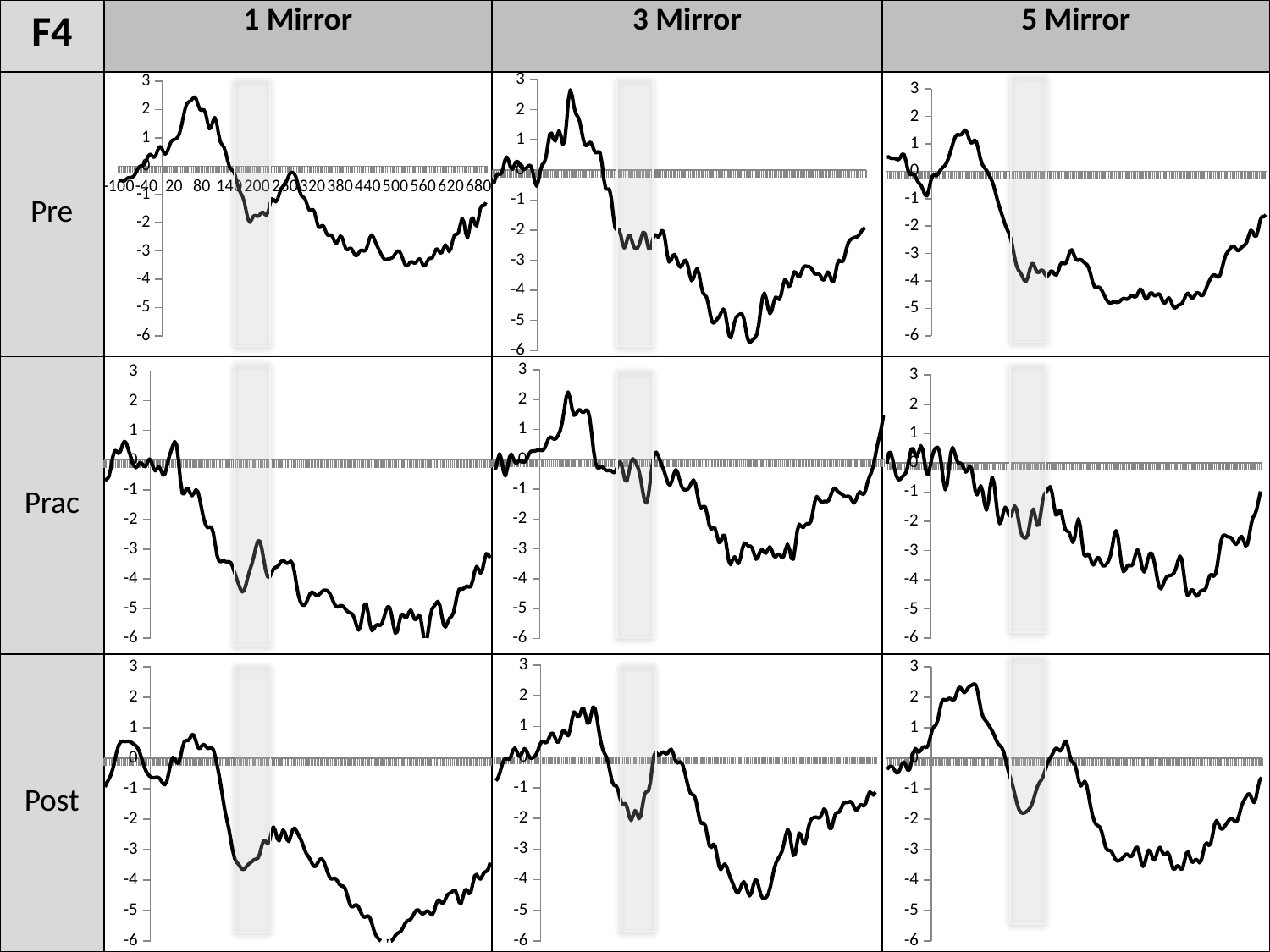

| F4 | 1 Mirror | 3 Mirror | 5 Mirror |
| --- | --- | --- | --- |
| Pre |  |  |  |
| Prac |  |  |  |
| Post |  |  |  |

### Chart

| Category | Pretest 3 |
|---|---|
| -100 | -0.465938747 |
| -96 | -0.252372503 |
| -92 | -0.131547615 |
| -88 | -0.141355425 |
| -84 | -0.130041048 |
| -80 | 0.046803042 |
| -76 | 0.310560673 |
| -72 | 0.427915901 |
| -68 | 0.297013402 |
| -64 | 0.082680307 |
| -60 | 0.020142024 |
| -56 | 0.142958537 |
| -52 | 0.275972545 |
| -48 | 0.270669132 |
| -44 | 0.158745825 |
| -40 | 0.059049383 |
| -36 | 0.024259405 |
| -32 | 0.038145874 |
| -28 | 0.089861095 |
| -24 | 0.152842402 |
| -20 | 0.122103021 |
| -16 | -0.097396053 |
| -12 | -0.407504767 |
| -8 | -0.54010582 |
| -4 | -0.353461087 |
| 0 | -0.024496416 |
| 4 | 0.173887625 |
| 8 | 0.238879085 |
| 12 | 0.422029763 |
| 16 | 0.823847294 |
| 20 | 1.185389042 |
| 24 | 1.217921138 |
| 28 | 1.019637108 |
| 32 | 0.958176911 |
| 36 | 1.153016448 |
| 40 | 1.30028522 |
| 44 | 1.12507534 |
| 48 | 0.839972317 |
| 52 | 0.941511035 |
| 56 | 1.580098152 |
| 60 | 2.330281734 |
| 64 | 2.655380726 |
| 68 | 2.462830544 |
| 72 | 2.094618559 |
| 76 | 1.866711617 |
| 80 | 1.76963985 |
| 84 | 1.6133315559999999 |
| 88 | 1.320040107 |
| 92 | 1.001561761 |
| 96 | 0.815510273 |
| 100 | 0.811813354 |
| 104 | 0.897302389 |
| 108 | 0.915616214 |
| 112 | 0.790481806 |
| 116 | 0.616251409 |
| 120 | 0.556487679 |
| 124 | 0.613078952 |
| 128 | 0.561710536 |
| 132 | 0.213089183 |
| 136 | -0.298045725 |
| 140 | -0.624814272 |
| 144 | -0.643775463 |
| 148 | -0.638990164 |
| 152 | -0.9432742 |
| 156 | -1.494114041 |
| 160 | -1.911588311 |
| 164 | -1.999786377 |
| 168 | -1.980399132 |
| 172 | -2.149844408 |
| 176 | -2.459288835999998 |
| 180 | -2.599616528 |
| 184 | -2.441342354 |
| 188 | -2.206368446 |
| 192 | -2.170939684 |
| 196 | -2.347373962 |
| 200 | -2.544826031 |
| 204 | -2.629821062 |
| 208 | -2.600949049 |
| 212 | -2.474895 |
| 216 | -2.26301384 |
| 220 | -2.077274561 |
| 224 | -2.101674795 |
| 228 | -2.362157345 |
| 232 | -2.618960381 |
| 236 | -2.609488964 |
| 240 | -2.364460707 |
| 244 | -2.161696434 |
| 248 | -2.163907766 |
| 252 | -2.232353926 |
| 256 | -2.165113688 |
| 260 | -2.016668319999998 |
| 264 | -2.050249814999999 |
| 268 | -2.38746047 |
| 272 | -2.826966286 |
| 276 | -3.061349154 |
| 280 | -3.004711866 |
| 284 | -2.845110655 |
| 288 | -2.811562299999998 |
| 292 | -2.954665660999999 |
| 296 | -3.146439075 |
| 300 | -3.231372118 |
| 304 | -3.160287857 |
| 308 | -3.026545286 |
| 312 | -2.999241828999999 |
| 316 | -3.180592775 |
| 320 | -3.485204697 |
| 324 | -3.681485176 |
| 328 | -3.612199545 |
| 332 | -3.382062196999998 |
| 336 | -3.275192738 |
| 340 | -3.459287405 |
| 344 | -3.809790134 |
| 348 | -4.069440842 |
| 352 | -4.153626919 |
| 356 | -4.225650311 |
| 360 | -4.459098339 |
| 364 | -4.803704261999997 |
| 368 | -5.05092907 |
| 372 | -5.090862274 |
| 376 | -5.011408329 |
| 380 | -4.934422016 |
| 384 | -4.855029583 |
| 388 | -4.722972869999997 |
| 392 | -4.622802257999996 |
| 396 | -4.739589691 |
| 400 | -5.106871128 |
| 404 | -5.484993458 |
| 408 | -5.581526756 |
| 412 | -5.362473488 |
| 416 | -5.060482978999997 |
| 420 | -4.88609314 |
| 424 | -4.830233574 |
| 428 | -4.788977623 |
| 432 | -4.783360004 |
| 436 | -4.939837456 |
| 440 | -5.271972656 |
| 444 | -5.59986496 |
| 448 | -5.738028526 |
| 452 | -5.695736885 |
| 456 | -5.621111869999995 |
| 460 | -5.578539371 |
| 464 | -5.461788177 |
| 468 | -5.144083499999998 |
| 472 | -4.665689467999997 |
| 476 | -4.241742611 |
| 480 | -4.094105243999997 |
| 484 | -4.270208836 |
| 488 | -4.591444492 |
| 492 | -4.777937412 |
| 496 | -4.677802562999997 |
| 500 | -4.407288074 |
| 504 | -4.228627682 |
| 508 | -4.252480029999997 |
| 512 | -4.305825232999997 |
| 516 | -4.159039974 |
| 520 | -3.845355272 |
| 524 | -3.642030239 |
| 528 | -3.710135221 |
| 532 | -3.871534824 |
| 536 | -3.838289975999999 |
| 540 | -3.590671778 |
| 544 | -3.388613224 |
| 548 | -3.412703513999999 |
| 552 | -3.539613962 |
| 556 | -3.539129257 |
| 560 | -3.381212233999999 |
| 564 | -3.230140209 |
| 568 | -3.191455602999999 |
| 572 | -3.208562851 |
| 576 | -3.215536118 |
| 580 | -3.250753641 |
| 584 | -3.352825164999998 |
| 588 | -3.450272082999999 |
| 592 | -3.461063622999999 |
| 596 | -3.441667318 |
| 600 | -3.510406493999998 |
| 604 | -3.639195681 |
| 608 | -3.659037828 |
| 612 | -3.515599251 |
| 616 | -3.393102646 |
| 620 | -3.479775667 |
| 624 | -3.683592081 |
| 628 | -3.718926907 |
| 632 | -3.471478461999999 |
| 636 | -3.14669013 |
| 640 | -3.003736496 |
| 644 | -3.042714834 |
| 648 | -3.046423912 |
| 652 | -2.87671876 |
| 656 | -2.615845679999998 |
| 660 | -2.417515755 |
| 664 | -2.324953318 |
| 668 | -2.28301096 |
| 672 | -2.252789259 |
| 676 | -2.235123158 |
| 680 | -2.212315321 |
| 684 | -2.145382881 |
| 688 | -2.039868831999998 |
| 692 | -1.958636522 |
| 696 | -1.941525578 |

### Chart

| Category | Pretest 1 |
|---|---|
| -100 | -0.534632802009583 |
| -96 | -0.499598324298859 |
| -92 | -0.530904412269592 |
| -88 | -0.520587861537933 |
| -84 | -0.461235284805298 |
| -80 | -0.412808537483215 |
| -76 | -0.404109120368958 |
| -72 | -0.40369975566864 |
| -68 | -0.363444954156876 |
| -64 | -0.26492902636528 |
| -60 | -0.13528661429882 |
| -56 | -0.030317187309265 |
| -52 | 0.012164873071015 |
| -48 | 0.02030498161912 |
| -44 | 0.073607571423054 |
| -40 | 0.211095973849297 |
| -36 | 0.364359200000763 |
| -32 | 0.420211941003799 |
| -28 | 0.360190689563751 |
| -24 | 0.302387088537216 |
| -20 | 0.373280912637711 |
| -16 | 0.553745150566101 |
| -12 | 0.689617097377777 |
| -8 | 0.662098050117493 |
| -4 | 0.518489599227905 |
| 0 | 0.419363260269165 |
| 4 | 0.47342187166214 |
| 8 | 0.64598560333252 |
| 12 | 0.819802105426788 |
| 16 | 0.915174245834351 |
| 20 | 0.941934943199158 |
| 24 | 0.960988223552704 |
| 28 | 1.03077793121337 |
| 32 | 1.18892884254455 |
| 36 | 1.44634008407592 |
| 40 | 1.76479792594909 |
| 44 | 2.0515558719635 |
| 48 | 2.21956706047058 |
| 52 | 2.27448058128356 |
| 56 | 2.31032156944274 |
| 60 | 2.38756918907165 |
| 64 | 2.44042754173278 |
| 68 | 2.35787415504455 |
| 72 | 2.15423321723938 |
| 76 | 1.98919963836669 |
| 80 | 1.97240602970123 |
| 84 | 1.9992436170578 |
| 88 | 1.86838507652282 |
| 92 | 1.56222212314605 |
| 96 | 1.31768071651458 |
| 100 | 1.3559980392456 |
| 104 | 1.59455096721649 |
| 108 | 1.71698248386383 |
| 112 | 1.52692341804504 |
| 116 | 1.15158939361572 |
| 120 | 0.859370946884155 |
| 124 | 0.743821799755096 |
| 128 | 0.66273820400238 |
| 132 | 0.463347017765045 |
| 136 | 0.178554892539978 |
| 140 | -0.038552675396204 |
| 144 | -0.123057335615158 |
| 148 | -0.173961222171783 |
| 152 | -0.322086215019226 |
| 156 | -0.572477161884308 |
| 160 | -0.81111603975296 |
| 164 | -0.956329226493835 |
| 168 | -1.0669982433319 |
| 172 | -1.27167189121246 |
| 176 | -1.59502375125885 |
| 180 | -1.89254987239837 |
| 184 | -1.99298679828643 |
| 188 | -1.89448368549346 |
| 192 | -1.76668620109558 |
| 196 | -1.74569880962371 |
| 200 | -1.78418684005737 |
| 204 | -1.75508749485015 |
| 208 | -1.65825247764587 |
| 212 | -1.62491393089294 |
| 216 | -1.70316696166992 |
| 220 | -1.74647521972656 |
| 224 | -1.59823763370513 |
| 228 | -1.32646179199218 |
| 232 | -1.16001546382904 |
| 236 | -1.19299042224884 |
| 240 | -1.26542150974273 |
| 244 | -1.18431222438812 |
| 248 | -0.969123065471649 |
| 252 | -0.789618015289307 |
| 256 | -0.717191219329834 |
| 260 | -0.656265556812286 |
| 264 | -0.518081903457642 |
| 268 | -0.349148631095886 |
| 272 | -0.24411529302597 |
| 276 | -0.221510499715805 |
| 280 | -0.259565472602844 |
| 284 | -0.38516628742218 |
| 288 | -0.624371230602264 |
| 292 | -0.893149971961975 |
| 296 | -1.05362606048584 |
| 300 | -1.09848356246948 |
| 304 | -1.17243206501007 |
| 308 | -1.35875248908996 |
| 312 | -1.54168057441711 |
| 316 | -1.57645535469055 |
| 320 | -1.52946317195892 |
| 324 | -1.61245346069335 |
| 328 | -1.88006436824798 |
| 332 | -2.13245034217834 |
| 336 | -2.18171739578247 |
| 340 | -2.10523581504821 |
| 344 | -2.12389945983886 |
| 348 | -2.29025244712829 |
| 352 | -2.439144611358639 |
| 356 | -2.45255970954895 |
| 360 | -2.43103599548339 |
| 364 | -2.52423191070556 |
| 368 | -2.6879711151123 |
| 372 | -2.73514199256897 |
| 376 | -2.60614871978759 |
| 380 | -2.47146129608154 |
| 384 | -2.52319931983947 |
| 388 | -2.74085211753845 |
| 392 | -2.9305579662323 |
| 396 | -2.96423983573913 |
| 400 | -2.909478425979608 |
| 404 | -2.91708636283874 |
| 408 | -3.03314805030822 |
| 412 | -3.1570885181427 |
| 416 | -3.17075395584106 |
| 420 | -3.0744514465332 |
| 424 | -2.98007845878601 |
| 428 | -2.97478199005127 |
| 432 | -3.01141309738159 |
| 436 | -2.95927333831787 |
| 440 | -2.76530003547668 |
| 444 | -2.53633999824523 |
| 448 | -2.43527889251709 |
| 452 | -2.51304364204406 |
| 456 | -2.67922782897949 |
| 460 | -2.83090662956237 |
| 464 | -2.956636190414418 |
| 468 | -3.09196352958679 |
| 472 | -3.22466564178466 |
| 476 | -3.30057525634765 |
| 480 | -3.3057963848114 |
| 484 | -3.28623700141906 |
| 488 | -3.2765188217163 |
| 492 | -3.2540373802185 |
| 496 | -3.18459510803222 |
| 500 | -3.08306908607482 |
| 504 | -3.00681972503662 |
| 508 | -3.0095191001892 |
| 512 | -3.1138801574707 |
| 516 | -3.29652190208435 |
| 520 | -3.47431588172912 |
| 524 | -3.54361987113952 |
| 528 | -3.48251390457153 |
| 532 | -3.39308166503906 |
| 536 | -3.38632440567016 |
| 540 | -3.436203956603999 |
| 544 | -3.42199730873107 |
| 548 | -3.32312250137329 |
| 552 | -3.27620100975036 |
| 556 | -3.38037776947021 |
| 560 | -3.52794909477233 |
| 564 | -3.53395533561706 |
| 568 | -3.3930070400238 |
| 572 | -3.27561664581298 |
| 576 | -3.26383709907531 |
| 580 | -3.23603749275207 |
| 584 | -3.08747315406799 |
| 588 | -2.93345117568969 |
| 592 | -2.94693922996521 |
| 596 | -3.06919026374816 |
| 600 | -3.06974244117736 |
| 604 | -2.8990740776062 |
| 608 | -2.78509187698364 |
| 612 | -2.8876826763153 |
| 616 | -3.02659106254577 |
| 620 | -2.925949573516839 |
| 624 | -2.626288175582879 |
| 628 | -2.425838470458979 |
| 632 | -2.42220783233642 |
| 636 | -2.36827874183654 |
| 640 | -2.09480261802673 |
| 644 | -1.84942710399627 |
| 648 | -1.97733509540557 |
| 652 | -2.37359046936035 |
| 656 | -2.54726290702819 |
| 660 | -2.2687816619873 |
| 664 | -1.88488292694091 |
| 668 | -1.83583652973175 |
| 672 | -2.05959057807922 |
| 676 | -2.11944055557251 |
| 680 | -1.83425426483154 |
| 684 | -1.49049663543701 |
| 688 | -1.38225436210632 |
| 692 | -1.40610015392303 |
| 696 | -1.28627288341522 |

### Chart

| Category | Pretest 5 |
|---|---|
| -100 | 0.514413595199585 |
| -96 | 0.521788716316223 |
| -92 | 0.474499255418777 |
| -88 | 0.469305396080017 |
| -84 | 0.475290298461914 |
| -80 | 0.440055668354034 |
| -76 | 0.418763309717178 |
| -72 | 0.499625593423843 |
| -68 | 0.626424551010132 |
| -64 | 0.611217021942139 |
| -60 | 0.368018239736557 |
| -56 | 0.050988763570786 |
| -52 | -0.117544628679752 |
| -48 | -0.110998876392841 |
| -44 | -0.098838299512863 |
| -40 | -0.20081852376461 |
| -36 | -0.351290225982666 |
| -32 | -0.447556257247925 |
| -28 | -0.525672674179077 |
| -24 | -0.68244081735611 |
| -20 | -0.869138598442078 |
| -16 | -0.894749581813812 |
| -12 | -0.669188737869263 |
| -8 | -0.34649869799614 |
| -4 | -0.155657738447189 |
| 0 | -0.143041759729385 |
| 4 | -0.162420824170113 |
| 8 | -0.092463746666908 |
| 12 | 0.032413762062788 |
| 16 | 0.123189531266689 |
| 20 | 0.178753659129143 |
| 24 | 0.269627451896667 |
| 28 | 0.430581033229828 |
| 32 | 0.637007534503937 |
| 36 | 0.863544106483459 |
| 40 | 1.09353351593017 |
| 44 | 1.27451503276825 |
| 48 | 1.34342145919799 |
| 52 | 1.32412016391754 |
| 56 | 1.3317996263504 |
| 60 | 1.4257515668869 |
| 64 | 1.50409483909606 |
| 68 | 1.42230796813964 |
| 72 | 1.20259046554565 |
| 76 | 1.03685426712036 |
| 80 | 1.05013740062713 |
| 84 | 1.13360881805419 |
| 88 | 1.07403302192688 |
| 92 | 0.809493958950043 |
| 96 | 0.484048396348953 |
| 100 | 0.259241789579391 |
| 104 | 0.148242443799973 |
| 108 | 0.0615991987288 |
| 112 | -0.053429812192917 |
| 116 | -0.1839509755373 |
| 120 | -0.327520161867142 |
| 124 | -0.520511627197266 |
| 128 | -0.775830984115601 |
| 132 | -1.04699790477752 |
| 136 | -1.28464484214782 |
| 140 | -1.49618709087371 |
| 144 | -1.71462130546569 |
| 148 | -1.931099653244009 |
| 152 | -2.106808423995968 |
| 156 | -2.25357818603515 |
| 160 | -2.45399403572082 |
| 164 | -2.76740431785583 |
| 168 | -3.13815402984619 |
| 172 | -3.437465429306028 |
| 176 | -3.60088062286377 |
| 180 | -3.69370985031127 |
| 184 | -3.81831264495849 |
| 188 | -3.9705491065979 |
| 192 | -4.022531986236568 |
| 196 | -3.86969304084777 |
| 200 | -3.58115577697753 |
| 204 | -3.36861228942871 |
| 208 | -3.38346052169799 |
| 212 | -3.56075739860534 |
| 216 | -3.69611740112304 |
| 220 | -3.67834496498107 |
| 224 | -3.60353541374206 |
| 228 | -3.62981224060058 |
| 232 | -3.75921392440795 |
| 236 | -3.83553576469421 |
| 240 | -3.76306200027465 |
| 244 | -3.646254539489738 |
| 248 | -3.64865565299987 |
| 252 | -3.75758862495422 |
| 256 | -3.7870192527771 |
| 260 | -3.62873363494873 |
| 264 | -3.40839576721191 |
| 268 | -3.32181549072265 |
| 272 | -3.36915397644043 |
| 276 | -3.355675458908078 |
| 280 | -3.16417574882507 |
| 284 | -2.92720580101013 |
| 288 | -2.86537194252014 |
| 292 | -3.01287198066711 |
| 296 | -3.19257187843322 |
| 300 | -3.25047779083252 |
| 304 | -3.22066640853881 |
| 308 | -3.22501158714294 |
| 312 | -3.29199051856994 |
| 316 | -3.35687184333801 |
| 320 | -3.40682578086853 |
| 324 | -3.52571821212768 |
| 328 | -3.76545572280883 |
| 332 | -4.04133749008178 |
| 336 | -4.212853908538809 |
| 340 | -4.24260759353637 |
| 344 | -4.22329664230346 |
| 348 | -4.25868272781372 |
| 352 | -4.36825227737426 |
| 356 | -4.51132822036743 |
| 360 | -4.649805545806878 |
| 364 | -4.75698900222778 |
| 368 | -4.80556106567382 |
| 372 | -4.793416500091548 |
| 376 | -4.76578903198242 |
| 380 | -4.768989562988278 |
| 384 | -4.78599977493286 |
| 388 | -4.760897159576408 |
| 392 | -4.690436840057367 |
| 396 | -4.64097499847412 |
| 400 | -4.65120840072631 |
| 404 | -4.667422771453848 |
| 408 | -4.624638557434077 |
| 412 | -4.5552864074707 |
| 416 | -4.54433870315551 |
| 420 | -4.5834937095642 |
| 424 | -4.55774307250976 |
| 428 | -4.41853713989257 |
| 432 | -4.295507907867428 |
| 436 | -4.34916353225708 |
| 440 | -4.54330682754516 |
| 444 | -4.666959762573239 |
| 448 | -4.59984874725341 |
| 452 | -4.46050071716308 |
| 456 | -4.43068122863769 |
| 460 | -4.50938129425048 |
| 464 | -4.546185970306387 |
| 468 | -4.48918342590332 |
| 472 | -4.47008848190307 |
| 476 | -4.59869194030761 |
| 480 | -4.77584218978881 |
| 484 | -4.813104629516597 |
| 488 | -4.69632387161254 |
| 492 | -4.614503860473628 |
| 496 | -4.710075378417957 |
| 500 | -4.89866638183593 |
| 504 | -4.99589729309082 |
| 508 | -4.95464706420898 |
| 512 | -4.88456344604492 |
| 516 | -4.860444068908688 |
| 520 | -4.81841611862182 |
| 524 | -4.68186140060424 |
| 528 | -4.51221275329589 |
| 532 | -4.45084905624389 |
| 536 | -4.5308027267456 |
| 540 | -4.624616622924797 |
| 544 | -4.60307741165161 |
| 548 | -4.49149751663208 |
| 552 | -4.42334175109863 |
| 556 | -4.46448898315429 |
| 560 | -4.536165237426748 |
| 564 | -4.518088817596427 |
| 568 | -4.38296461105346 |
| 572 | -4.19963359832763 |
| 576 | -4.03443813323974 |
| 580 | -3.90053153038024 |
| 584 | -3.80346536636352 |
| 588 | -3.77692008018493 |
| 592 | -3.82734227180481 |
| 596 | -3.86943316459655 |
| 600 | -3.77957415580749 |
| 604 | -3.532428026199339 |
| 608 | -3.24251413345336 |
| 612 | -3.038843631744379 |
| 616 | -2.93041181564331 |
| 620 | -2.840488910675039 |
| 624 | -2.74919581413269 |
| 628 | -2.72655701637268 |
| 632 | -2.80450987815856 |
| 636 | -2.892086505889888 |
| 640 | -2.88160252571106 |
| 644 | -2.7934513092041 |
| 648 | -2.72843790054321 |
| 652 | -2.69057822227478 |
| 656 | -2.56843137741088 |
| 660 | -2.33466124534606 |
| 664 | -2.15653896331787 |
| 668 | -2.19779133796691 |
| 672 | -2.36094427108764 |
| 676 | -2.36572408676147 |
| 680 | -2.10312509536743 |
| 684 | -1.78178608417511 |
| 688 | -1.64650046825408 |
| 692 | -1.65876543521881 |
| 696 | -1.58773863315582 |

### Chart

| Category | Prac 1 |
|---|---|
| -100 | -0.681248724460602 |
| -96 | -0.643080592155457 |
| -92 | -0.557106971740723 |
| -88 | -0.281976282596588 |
| -84 | 0.094202853739262 |
| -80 | 0.322820514440536 |
| -76 | 0.306871742010117 |
| -72 | 0.226048782467842 |
| -68 | 0.297899723052979 |
| -64 | 0.502143502235413 |
| -60 | 0.63272762298584 |
| -56 | 0.568145036697388 |
| -52 | 0.378158271312714 |
| -48 | 0.175064757466316 |
| -44 | -0.014361594803631 |
| -40 | -0.181059330701828 |
| -36 | -0.252734452486038 |
| -32 | -0.187694072723389 |
| -28 | -0.089847095310688 |
| -24 | -0.103473916649818 |
| -20 | -0.203400745987892 |
| -16 | -0.214734345674515 |
| -12 | -0.075929448008537 |
| -8 | 0.037233307957649 |
| -4 | -0.054674286395311 |
| 0 | -0.266966998577118 |
| 4 | -0.359710156917572 |
| 8 | -0.278997719287872 |
| 12 | -0.226647198200226 |
| 16 | -0.349484860897064 |
| 20 | -0.508669972419739 |
| 24 | -0.467815726995468 |
| 28 | -0.211324736475945 |
| 32 | 0.073229536414146 |
| 36 | 0.282048583030701 |
| 40 | 0.473109394311905 |
| 44 | 0.62529456615448 |
| 48 | 0.51650208234787 |
| 52 | -0.000907341658603 |
| 56 | -0.697533130645752 |
| 60 | -1.13239800930023 |
| 64 | -1.13243651390075 |
| 68 | -0.959019422531128 |
| 72 | -0.945868194103241 |
| 76 | -1.10490775108337 |
| 80 | -1.19842839241027 |
| 84 | -1.11251461505889 |
| 88 | -1.00117671489715 |
| 92 | -1.06437969207763 |
| 96 | -1.32215988636016 |
| 100 | -1.65520501136779 |
| 104 | -1.96043014526367 |
| 108 | -2.18315124511718 |
| 112 | -2.27718496322631 |
| 116 | -2.2559220790863 |
| 120 | -2.26125812530517 |
| 124 | -2.46297860145568 |
| 128 | -2.855548381805419 |
| 132 | -3.23369097709655 |
| 136 | -3.4137532711029 |
| 140 | -3.41886472702026 |
| 144 | -3.39639163017272 |
| 148 | -3.41556906700134 |
| 152 | -3.432470321655268 |
| 156 | -3.42561697959899 |
| 160 | -3.46095490455627 |
| 164 | -3.59578585624694 |
| 168 | -3.79565286636352 |
| 172 | -3.993762493133538 |
| 176 | -4.176435947418207 |
| 180 | -4.34700441360473 |
| 184 | -4.44428777694702 |
| 188 | -4.37968254089355 |
| 192 | -4.158713340759268 |
| 196 | -3.89591169357299 |
| 200 | -3.68098402023315 |
| 204 | -3.48216366767883 |
| 208 | -3.22425508499145 |
| 212 | -2.92842316627502 |
| 216 | -2.72392725944519 |
| 220 | -2.73042654991149 |
| 224 | -2.96279597282409 |
| 228 | -3.33394265174865 |
| 232 | -3.70329070091247 |
| 236 | -3.93081784248352 |
| 240 | -3.94856834411621 |
| 244 | -3.816804409027098 |
| 248 | -3.678342103958128 |
| 252 | -3.61961984634399 |
| 256 | -3.59631752967834 |
| 260 | -3.52556657791137 |
| 264 | -3.42132520675659 |
| 268 | -3.379445075988768 |
| 272 | -3.43097424507141 |
| 276 | -3.4841878414154 |
| 280 | -3.45459246635437 |
| 284 | -3.40601205825805 |
| 288 | -3.49913835525512 |
| 292 | -3.80422639846801 |
| 296 | -4.21752119064331 |
| 300 | -4.572934627532947 |
| 304 | -4.79024696350097 |
| 308 | -4.887630462646478 |
| 312 | -4.89336013793945 |
| 316 | -4.80682849884033 |
| 320 | -4.649550437927238 |
| 324 | -4.501429557800289 |
| 328 | -4.44682693481445 |
| 332 | -4.49144744873046 |
| 336 | -4.557682037353509 |
| 340 | -4.566852569580068 |
| 344 | -4.5102424621582 |
| 348 | -4.43680667877197 |
| 352 | -4.391457557678217 |
| 356 | -4.3836236000061 |
| 360 | -4.40980195999145 |
| 364 | -4.482086658477778 |
| 368 | -4.612555980682369 |
| 372 | -4.77428293228149 |
| 376 | -4.90300846099853 |
| 380 | -4.95038843154907 |
| 384 | -4.93063259124755 |
| 388 | -4.90632677078247 |
| 392 | -4.92988300323486 |
| 396 | -5.00311374664306 |
| 400 | -5.08534812927246 |
| 404 | -5.135541439056388 |
| 408 | -5.156172275543208 |
| 412 | -5.207440853118888 |
| 416 | -5.3585238456726 |
| 420 | -5.58671045303344 |
| 424 | -5.73106908798217 |
| 428 | -5.61124944686889 |
| 432 | -5.23986673355102 |
| 436 | -4.88588619232177 |
| 440 | -4.85224628448486 |
| 444 | -5.17165279388427 |
| 448 | -5.56903934478759 |
| 452 | -5.750500679016108 |
| 456 | -5.6852741241455 |
| 460 | -5.567304134368888 |
| 464 | -5.54659223556518 |
| 468 | -5.57652616500854 |
| 472 | -5.522851943969718 |
| 476 | -5.34022760391235 |
| 480 | -5.105897426605217 |
| 484 | -4.94254684448242 |
| 488 | -4.95704126358032 |
| 492 | -5.195940971374508 |
| 496 | -5.56857013702392 |
| 500 | -5.83535146713256 |
| 504 | -5.78794288635253 |
| 508 | -5.48389053344726 |
| 512 | -5.21815395355224 |
| 516 | -5.196779727935788 |
| 520 | -5.30516624450683 |
| 524 | -5.29249906539917 |
| 528 | -5.13246822357177 |
| 532 | -5.05438375473022 |
| 536 | -5.194887638092037 |
| 540 | -5.37676525115966 |
| 544 | -5.35979557037353 |
| 548 | -5.21893215179443 |
| 552 | -5.28561878204345 |
| 556 | -5.6880407333374 |
| 560 | -6.115868568420407 |
| 564 | -6.15455341339111 |
| 568 | -5.764378070831288 |
| 572 | -5.28944444656372 |
| 576 | -5.023045063018788 |
| 580 | -4.92740201950073 |
| 584 | -4.83387851715087 |
| 588 | -4.764713287353508 |
| 592 | -4.89603900909423 |
| 596 | -5.244611263275138 |
| 600 | -5.56535863876342 |
| 604 | -5.626428127288808 |
| 608 | -5.4761414527893 |
| 612 | -5.33337545394897 |
| 616 | -5.2724175453186 |
| 620 | -5.15161943435668 |
| 624 | -4.86541318893432 |
| 628 | -4.53349924087524 |
| 632 | -4.3525424003601 |
| 636 | -4.34069013595581 |
| 640 | -4.34647035598754 |
| 644 | -4.28719139099121 |
| 648 | -4.24448919296264 |
| 652 | -4.277790546417228 |
| 656 | -4.267124176025386 |
| 660 | -4.06442642211914 |
| 664 | -3.75022387504577 |
| 668 | -3.58715271949768 |
| 672 | -3.68077373504638 |
| 676 | -3.81237912178039 |
| 680 | -3.70694303512573 |
| 684 | -3.3919997215271 |
| 688 | -3.15751433372497 |
| 692 | -3.17556715011596 |
| 696 | -3.29772233963012 |

### Chart

| Category | Prac 3 |
|---|---|
| -100 | -0.301702260971069 |
| -96 | -0.311166882514954 |
| -92 | -0.01494846213609 |
| -88 | 0.184932574629784 |
| -84 | -0.014209991320968 |
| -80 | -0.413049459457397 |
| -76 | -0.558096587657928 |
| -72 | -0.299836397171021 |
| -68 | 0.060421116650105 |
| -64 | 0.172633185982704 |
| -60 | 0.028556080535054 |
| -56 | -0.119640484452248 |
| -52 | -0.115569032728672 |
| -48 | -0.04162135720253 |
| -44 | -0.034727774560452 |
| -40 | -0.08655010163784 |
| -36 | -0.081867173314095 |
| -32 | 0.030420742928982 |
| -28 | 0.177643164992332 |
| -24 | 0.264655739068985 |
| -20 | 0.279378473758698 |
| -16 | 0.278454214334488 |
| -12 | 0.298165917396545 |
| -8 | 0.315210044384003 |
| -4 | 0.302511543035507 |
| 0 | 0.295798033475876 |
| 4 | 0.368238300085068 |
| 8 | 0.531496584415436 |
| 12 | 0.693921208381653 |
| 16 | 0.751408815383911 |
| 20 | 0.7080899477005 |
| 24 | 0.667807519435883 |
| 28 | 0.707212090492249 |
| 32 | 0.813465118408203 |
| 36 | 0.970804572105408 |
| 40 | 1.23864269256591 |
| 44 | 1.65492379665374 |
| 48 | 2.08042097091674 |
| 52 | 2.25260996818542 |
| 56 | 2.057545900344838 |
| 60 | 1.69137251377105 |
| 64 | 1.47197294235229 |
| 68 | 1.50998723506927 |
| 72 | 1.63731801509857 |
| 76 | 1.66000854969024 |
| 80 | 1.59038746356964 |
| 84 | 1.57373595237731 |
| 88 | 1.64494228363037 |
| 92 | 1.64557576179504 |
| 96 | 1.39306569099426 |
| 100 | 0.882692992687225 |
| 104 | 0.302873939275742 |
| 108 | -0.121322572231293 |
| 112 | -0.291520357131958 |
| 116 | -0.280832767486572 |
| 120 | -0.245164439082146 |
| 124 | -0.279867112636566 |
| 128 | -0.352756708860397 |
| 132 | -0.382214814424515 |
| 136 | -0.365292489528656 |
| 140 | -0.378523141145706 |
| 144 | -0.438746124505997 |
| 148 | -0.436049699783325 |
| 152 | -0.282412558794022 |
| 156 | -0.092602230608463 |
| 160 | -0.105637177824974 |
| 164 | -0.387798368930817 |
| 168 | -0.697912156581879 |
| 172 | -0.72967916727066 |
| 176 | -0.450691848993301 |
| 180 | -0.120033867657185 |
| 184 | 0.017098233103752 |
| 188 | -0.044861350208521 |
| 192 | -0.177333146333694 |
| 196 | -0.344920516014099 |
| 200 | -0.625722050666809 |
| 204 | -1.02709591388702 |
| 208 | -1.38051760196685 |
| 212 | -1.46409249305725 |
| 216 | -1.19647848606109 |
| 220 | -0.694984614849091 |
| 224 | -0.180156618356705 |
| 228 | 0.15644171833992 |
| 232 | 0.238071233034134 |
| 236 | 0.121936276555061 |
| 240 | -0.061856541782618 |
| 244 | -0.225890383124352 |
| 248 | -0.387858241796494 |
| 252 | -0.596148669719696 |
| 256 | -0.804702877998352 |
| 260 | -0.874149203300476 |
| 264 | -0.728670656681061 |
| 268 | -0.480315744876862 |
| 272 | -0.349378317594528 |
| 276 | -0.452339887619019 |
| 280 | -0.699807465076447 |
| 284 | -0.914881825447083 |
| 288 | -1.01157593727111 |
| 292 | -1.0264732837677 |
| 296 | -1.00508058071136 |
| 300 | -0.927473545074463 |
| 304 | -0.786582589149475 |
| 308 | -0.693818688392639 |
| 312 | -0.815226972103119 |
| 316 | -1.1649020910263 |
| 320 | -1.5245600938797 |
| 324 | -1.65525233745575 |
| 328 | -1.58445763587951 |
| 332 | -1.58744370937347 |
| 336 | -1.84106338024139 |
| 340 | -2.1874508857727 |
| 344 | -2.34360074996948 |
| 348 | -2.2927770614624 |
| 352 | -2.306903123855588 |
| 356 | -2.54314851760864 |
| 360 | -2.78948330879211 |
| 364 | -2.7604751586914 |
| 368 | -2.54723644256591 |
| 372 | -2.55032682418823 |
| 376 | -2.94089245796203 |
| 380 | -3.40122771263122 |
| 384 | -3.531929016113279 |
| 388 | -3.36458992958068 |
| 392 | -3.26527595520019 |
| 396 | -3.3915364742279 |
| 400 | -3.4937584400177 |
| 404 | -3.31771206855773 |
| 408 | -2.984818935394278 |
| 412 | -2.80406808853149 |
| 416 | -2.84308242797851 |
| 420 | -2.908615589141839 |
| 424 | -2.90517139434814 |
| 428 | -2.96779203414917 |
| 432 | -3.17494416236877 |
| 436 | -3.34611296653747 |
| 440 | -3.2857916355133 |
| 444 | -3.09170651435852 |
| 448 | -3.02091884613037 |
| 452 | -3.1094365119934 |
| 456 | -3.1433675289154 |
| 460 | -3.02309608459472 |
| 464 | -2.93340992927551 |
| 468 | -3.04618406295776 |
| 472 | -3.236492395401 |
| 476 | -3.27424764633178 |
| 480 | -3.18283629417419 |
| 484 | -3.17818117141723 |
| 488 | -3.28393959999084 |
| 492 | -3.26539278030395 |
| 496 | -3.02707409858703 |
| 500 | -2.84405326843261 |
| 504 | -2.99852991104126 |
| 508 | -3.32097053527832 |
| 512 | -3.34763622283935 |
| 516 | -2.92130064964294 |
| 520 | -2.396774530410759 |
| 524 | -2.17514729499816 |
| 528 | -2.23652791976928 |
| 532 | -2.28703451156616 |
| 536 | -2.21290183067321 |
| 540 | -2.15249991416931 |
| 544 | -2.16360354423522 |
| 548 | -2.07684826850891 |
| 552 | -1.77013111114502 |
| 556 | -1.4063651561737 |
| 560 | -1.24495756626129 |
| 564 | -1.31229817867279 |
| 568 | -1.41354346275329 |
| 572 | -1.42449247837066 |
| 576 | -1.40614688396453 |
| 580 | -1.41822147369384 |
| 584 | -1.38516819477081 |
| 588 | -1.23224997520446 |
| 592 | -1.04279541969299 |
| 596 | -0.964962542057037 |
| 600 | -1.01726162433624 |
| 604 | -1.09447574615478 |
| 608 | -1.13677942752838 |
| 612 | -1.17840254306793 |
| 616 | -1.23249495029449 |
| 620 | -1.25042021274566 |
| 624 | -1.23254609107971 |
| 628 | -1.26807844638824 |
| 632 | -1.38715529441833 |
| 636 | -1.46197271347045 |
| 640 | -1.36488592624664 |
| 644 | -1.17380034923553 |
| 648 | -1.08887600898742 |
| 652 | -1.14987623691558 |
| 656 | -1.17361795902252 |
| 660 | -1.0138521194458 |
| 664 | -0.755900859832764 |
| 668 | -0.560342729091644 |
| 672 | -0.415386468172073 |
| 676 | -0.182504519820213 |
| 680 | 0.162343829870224 |
| 684 | 0.495945423841476 |
| 688 | 0.767763257026672 |
| 692 | 1.08163404464721 |
| 696 | 1.46784770488739 |

### Chart

| Category | Prac 5 |
|---|---|
| -100 | -0.028243632987142 |
| -96 | 0.341213136911392 |
| -92 | 0.353848308324814 |
| -88 | 0.110710293054581 |
| -84 | -0.197352439165115 |
| -80 | -0.449474513530731 |
| -76 | -0.58011519908905 |
| -72 | -0.571624279022217 |
| -68 | -0.489859998226166 |
| -64 | -0.422499924898148 |
| -60 | -0.344851166009903 |
| -56 | -0.137640446424484 |
| -52 | 0.20492085814476 |
| -48 | 0.475076943635941 |
| -44 | 0.471315205097198 |
| -40 | 0.280896484851837 |
| -36 | 0.208276629447937 |
| -32 | 0.38770204782486 |
| -28 | 0.581819593906403 |
| -24 | 0.462863117456436 |
| -20 | 0.031764835119247 |
| -16 | -0.359553515911102 |
| -12 | -0.400063842535019 |
| -8 | -0.126479968428612 |
| -4 | 0.197347596287727 |
| 0 | 0.401275992393494 |
| 4 | 0.504692554473877 |
| 8 | 0.52978390455246 |
| 12 | 0.371086448431015 |
| 16 | -0.059143226593733 |
| 20 | -0.609049797058105 |
| 24 | -0.922261834144592 |
| 28 | -0.748421430587769 |
| 32 | -0.199625268578529 |
| 36 | 0.332899957895279 |
| 40 | 0.521398305892944 |
| 44 | 0.361951023340225 |
| 48 | 0.110910020768642 |
| 52 | -0.008917223662138 |
| 56 | -0.011706073768437 |
| 60 | -0.058527860790491 |
| 64 | -0.206629246473312 |
| 68 | -0.317626714706421 |
| 72 | -0.25565567612648 |
| 76 | -0.121878884732723 |
| 80 | -0.184742018580437 |
| 84 | -0.546602964401245 |
| 88 | -0.963760554790497 |
| 92 | -1.09743273258209 |
| 96 | -0.924204528331757 |
| 100 | -0.787448585033417 |
| 104 | -0.990630388259888 |
| 108 | -1.41243541240692 |
| 112 | -1.61982691287994 |
| 116 | -1.35282266139984 |
| 120 | -0.82055926322937 |
| 124 | -0.49718564748764 |
| 128 | -0.675555884838104 |
| 132 | -1.24185311794281 |
| 136 | -1.82134389877319 |
| 140 | -2.08765530586242 |
| 144 | -1.97594213485717 |
| 148 | -1.68955850601196 |
| 152 | -1.52168023586273 |
| 156 | -1.605296850204459 |
| 160 | -1.79415583610534 |
| 164 | -1.82837736606597 |
| 168 | -1.6448175907135 |
| 172 | -1.47364401817321 |
| 176 | -1.57809162139892 |
| 180 | -1.94399392604827 |
| 184 | -2.31391954421997 |
| 188 | -2.50434780120849 |
| 192 | -2.56320452690124 |
| 196 | -2.57703590393066 |
| 200 | -2.46679544448852 |
| 204 | -2.1302740573883 |
| 208 | -1.72155964374542 |
| 212 | -1.58404612541198 |
| 216 | -1.83183646202087 |
| 220 | -2.14270687103271 |
| 224 | -2.10511589050293 |
| 228 | -1.69704413414001 |
| 232 | -1.26582884788513 |
| 236 | -1.06190347671508 |
| 240 | -0.987844824790955 |
| 244 | -0.874743700027466 |
| 248 | -0.816603899002075 |
| 252 | -1.03335618972778 |
| 256 | -1.47234463691711 |
| 260 | -1.78465092182159 |
| 264 | -1.76298975944519 |
| 268 | -1.6224365234375 |
| 272 | -1.70560777187347 |
| 276 | -2.02452659606933 |
| 280 | -2.28711509704589 |
| 284 | -2.34251761436462 |
| 288 | -2.3736834526062 |
| 292 | -2.556989669799798 |
| 296 | -2.72535347938537 |
| 300 | -2.577252626419058 |
| 304 | -2.15960502624511 |
| 308 | -1.91541469097137 |
| 312 | -2.17250847816467 |
| 316 | -2.74127984046936 |
| 320 | -3.14990782737731 |
| 324 | -3.19853067398071 |
| 328 | -3.11992979049682 |
| 332 | -3.19896960258483 |
| 336 | -3.40537118911743 |
| 340 | -3.49765157699585 |
| 344 | -3.38554167747497 |
| 348 | -3.24187874794006 |
| 352 | -3.25708842277526 |
| 356 | -3.40758633613586 |
| 360 | -3.526865005493158 |
| 364 | -3.52694630622863 |
| 368 | -3.456970930099478 |
| 372 | -3.3626811504364 |
| 376 | -3.188570022583 |
| 380 | -2.87271165847778 |
| 384 | -2.50529599189758 |
| 388 | -2.32318329811096 |
| 392 | -2.50840806961059 |
| 396 | -2.99357867240905 |
| 400 | -3.48822236061096 |
| 404 | -3.72054243087768 |
| 408 | -3.66491150856018 |
| 412 | -3.524648427963248 |
| 416 | -3.48934936523437 |
| 420 | -3.53073191642761 |
| 424 | -3.468886613845818 |
| 428 | -3.23168873786926 |
| 432 | -2.99092125892639 |
| 436 | -2.99333119392395 |
| 440 | -3.27865886688232 |
| 444 | -3.61678576469421 |
| 448 | -3.73578929901123 |
| 452 | -3.574802875518788 |
| 456 | -3.29646158218383 |
| 460 | -3.10221648216247 |
| 464 | -3.091275930404658 |
| 468 | -3.26767539978027 |
| 472 | -3.58958029747009 |
| 476 | -3.96341490745544 |
| 480 | -4.24250507354736 |
| 484 | -4.311102867126457 |
| 488 | -4.188478946685787 |
| 492 | -4.01182460784912 |
| 496 | -3.90074491500854 |
| 500 | -3.86669492721557 |
| 504 | -3.855755329132078 |
| 508 | -3.82723808288574 |
| 512 | -3.75553846359252 |
| 516 | -3.60135006904602 |
| 520 | -3.36786699295043 |
| 524 | -3.19219350814819 |
| 528 | -3.28614234924316 |
| 532 | -3.70820116996765 |
| 536 | -4.2318639755249 |
| 540 | -4.52965879440307 |
| 544 | -4.50200128555297 |
| 548 | -4.358036041259758 |
| 552 | -4.34769248962402 |
| 556 | -4.47960567474365 |
| 560 | -4.566965579986568 |
| 564 | -4.505111217498768 |
| 568 | -4.393741607666008 |
| 572 | -4.361573219299308 |
| 576 | -4.368875026702878 |
| 580 | -4.27199602127075 |
| 584 | -4.04840946197509 |
| 588 | -3.8534665107727 |
| 592 | -3.8219575881958 |
| 596 | -3.879277229309078 |
| 600 | -3.810302734375 |
| 604 | -3.49797320365905 |
| 608 | -3.0455150604248 |
| 612 | -2.665606498718259 |
| 616 | -2.48688697814941 |
| 620 | -2.47700428962707 |
| 624 | -2.519458293914788 |
| 628 | -2.53797626495361 |
| 632 | -2.551225185394278 |
| 636 | -2.61723065376281 |
| 640 | -2.72956109046936 |
| 644 | -2.79013657569885 |
| 648 | -2.71532225608825 |
| 652 | -2.5664095878601 |
| 656 | -2.52094411849975 |
| 660 | -2.66375684738159 |
| 664 | -2.84149670600891 |
| 668 | -2.80335664749145 |
| 672 | -2.49024701118469 |
| 676 | -2.10771417617797 |
| 680 | -1.87408852577209 |
| 684 | -1.76653707027435 |
| 688 | -1.59429442882537 |
| 692 | -1.28342831134796 |
| 696 | -0.97712653875351 |

### Chart

| Category | Posttest 3 |
|---|---|
| -100 | -0.772444903850555 |
| -96 | -0.694456100463867 |
| -92 | -0.53577071428299 |
| -88 | -0.318618297576904 |
| -84 | -0.121419683098793 |
| -80 | -0.035618294030428 |
| -76 | -0.062571220099926 |
| -72 | -0.077442422509193 |
| -68 | 0.036413691937923 |
| -64 | 0.221857830882072 |
| -60 | 0.29491713643074 |
| -56 | 0.180778235197067 |
| -52 | 0.027751564979553 |
| -48 | 0.026939349249005 |
| -44 | 0.170955240726471 |
| -40 | 0.274730056524277 |
| -36 | 0.216706559062004 |
| -32 | 0.068676218390465 |
| -28 | -0.029834557324648 |
| -24 | -0.038377493619919 |
| -20 | -0.000605134409852 |
| -16 | 0.071931503713131 |
| -12 | 0.20885443687439 |
| -8 | 0.384802460670471 |
| -4 | 0.501836717128754 |
| 0 | 0.504325747489929 |
| 4 | 0.463482618331909 |
| 8 | 0.500090479850769 |
| 12 | 0.637835562229156 |
| 16 | 0.769845962524414 |
| 20 | 0.772337138652802 |
| 24 | 0.636792480945587 |
| 28 | 0.491120100021362 |
| 32 | 0.488656729459763 |
| 36 | 0.654592037200928 |
| 40 | 0.839775681495667 |
| 44 | 0.866398632526398 |
| 48 | 0.743752121925354 |
| 52 | 0.693581879138947 |
| 56 | 0.898623287677765 |
| 60 | 1.25477647781372 |
| 64 | 1.46892940998077 |
| 68 | 1.41774523258209 |
| 72 | 1.30112361907959 |
| 76 | 1.36461102962493 |
| 80 | 1.55554389953613 |
| 84 | 1.59222531318664 |
| 88 | 1.36251580715179 |
| 92 | 1.10413551330566 |
| 96 | 1.11664283275604 |
| 100 | 1.39060270786285 |
| 104 | 1.62822437286377 |
| 108 | 1.58329844474792 |
| 112 | 1.27166378498077 |
| 116 | 0.86566960811615 |
| 120 | 0.507562100887299 |
| 124 | 0.258599877357483 |
| 128 | 0.116913318634033 |
| 132 | 0.002840659115463 |
| 136 | -0.204885125160217 |
| 140 | -0.525583326816559 |
| 144 | -0.811690807342529 |
| 148 | -0.923218905925751 |
| 152 | -0.936426877975464 |
| 156 | -1.05591702461242 |
| 160 | -1.31702876091003 |
| 164 | -1.52142322063446 |
| 168 | -1.53627443313598 |
| 172 | -1.51655781269073 |
| 176 | -1.68298590183258 |
| 180 | -1.96473598480224 |
| 184 | -2.06703686714172 |
| 188 | -1.90264689922332 |
| 192 | -1.74380779266357 |
| 196 | -1.83325338363647 |
| 200 | -2.01164770126342 |
| 204 | -1.9288785457611 |
| 208 | -1.54858982563018 |
| 212 | -1.20558702945709 |
| 216 | -1.12593746185302 |
| 220 | -1.10976600646972 |
| 224 | -0.834179222583771 |
| 228 | -0.32660299539566 |
| 232 | 0.068832159042358 |
| 236 | 0.150458484888077 |
| 240 | 0.074333541095257 |
| 244 | 0.073322474956512 |
| 248 | 0.148348286747932 |
| 252 | 0.160901665687561 |
| 256 | 0.105997756123543 |
| 260 | 0.114401146769524 |
| 264 | 0.212482675909996 |
| 268 | 0.250281751155853 |
| 272 | 0.117691911756992 |
| 276 | -0.088425971567631 |
| 280 | -0.194401651620865 |
| 284 | -0.175072893500328 |
| 288 | -0.160206824541092 |
| 292 | -0.260918140411377 |
| 296 | -0.476742118597031 |
| 300 | -0.747724771499634 |
| 304 | -1.00515842437744 |
| 308 | -1.17307019233703 |
| 312 | -1.22181296348571 |
| 316 | -1.25219452381134 |
| 320 | -1.43025577068328 |
| 324 | -1.77380383014679 |
| 328 | -2.08189845085144 |
| 332 | -2.17400431632995 |
| 336 | -2.14632368087768 |
| 340 | -2.26334309577941 |
| 344 | -2.59373807907104 |
| 348 | -2.89752650260925 |
| 352 | -2.94676637649536 |
| 356 | -2.84584426879882 |
| 360 | -2.90123891830444 |
| 364 | -3.21618795394897 |
| 368 | -3.55995678901672 |
| 372 | -3.67081189155578 |
| 376 | -3.56890416145324 |
| 380 | -3.48798561096191 |
| 384 | -3.5742917060852 |
| 388 | -3.76439523696899 |
| 392 | -3.93952989578247 |
| 396 | -4.08382177352905 |
| 400 | -4.2417254447937 |
| 404 | -4.38947343826293 |
| 408 | -4.43062829971313 |
| 412 | -4.31906938552856 |
| 416 | -4.142734527587886 |
| 420 | -4.06403160095214 |
| 424 | -4.17326736450195 |
| 428 | -4.39268827438354 |
| 432 | -4.527414321899406 |
| 436 | -4.43887710571289 |
| 440 | -4.188694953918448 |
| 444 | -3.99741458892822 |
| 448 | -4.03602600097656 |
| 452 | -4.265561580657948 |
| 456 | -4.50124549865722 |
| 460 | -4.612168312072748 |
| 464 | -4.610497474670408 |
| 468 | -4.55461549758911 |
| 472 | -4.43794298171997 |
| 476 | -4.21927070617675 |
| 480 | -3.92136120796203 |
| 484 | -3.63558220863342 |
| 488 | -3.43341422080993 |
| 492 | -3.312252759933468 |
| 496 | -3.21849632263183 |
| 500 | -3.0822274684906 |
| 504 | -2.84806561470031 |
| 508 | -2.548652410507199 |
| 512 | -2.35953307151794 |
| 516 | -2.47906470298767 |
| 520 | -2.87393879890441 |
| 524 | -3.210263013839719 |
| 528 | -3.16101098060607 |
| 532 | -2.78448152542114 |
| 536 | -2.48093128204345 |
| 540 | -2.52986788749694 |
| 544 | -2.77370405197143 |
| 548 | -2.84274768829345 |
| 552 | -2.60669422149658 |
| 556 | -2.27093863487243 |
| 560 | -2.06437015533447 |
| 564 | -1.99725139141082 |
| 568 | -1.96890616416931 |
| 572 | -1.95840585231781 |
| 576 | -1.98465776443481 |
| 580 | -1.97617292404174 |
| 584 | -1.84877121448516 |
| 588 | -1.69894278049469 |
| 592 | -1.75028955936431 |
| 596 | -2.04651951789856 |
| 600 | -2.32968091964721 |
| 604 | -2.32884955406189 |
| 608 | -2.085209131240838 |
| 612 | -1.86702859401702 |
| 616 | -1.81009221076965 |
| 620 | -1.7943103313446 |
| 624 | -1.68521559238433 |
| 628 | -1.53720998764038 |
| 632 | -1.47305631637573 |
| 636 | -1.48159909248352 |
| 640 | -1.46882152557373 |
| 644 | -1.44645154476165 |
| 648 | -1.51570534706115 |
| 652 | -1.66680526733398 |
| 656 | -1.74498093128204 |
| 660 | -1.67057979106903 |
| 664 | -1.56550681591033 |
| 668 | -1.56456172466278 |
| 672 | -1.59766888618469 |
| 676 | -1.49748861789703 |
| 680 | -1.27784860134124 |
| 684 | -1.14075207710266 |
| 688 | -1.18180167675018 |
| 692 | -1.24250853061676 |
| 696 | -1.14453148841857 |

### Chart

| Category | Posttest 1 |
|---|---|
| -100 | -0.944362640380859 |
| -96 | -0.799193441867828 |
| -92 | -0.687122702598572 |
| -88 | -0.551808714866638 |
| -84 | -0.356357872486115 |
| -80 | -0.095649734139442 |
| -76 | 0.186659961938858 |
| -72 | 0.41314172744751 |
| -68 | 0.531120598316193 |
| -64 | 0.556650638580322 |
| -60 | 0.550094127655029 |
| -56 | 0.552417814731598 |
| -52 | 0.557726204395294 |
| -48 | 0.542882919311523 |
| -44 | 0.50488954782486 |
| -40 | 0.45878079533577 |
| -36 | 0.406871974468231 |
| -32 | 0.324674338102341 |
| -28 | 0.184825912117958 |
| -24 | -0.009071041829884 |
| -20 | -0.216680914163589 |
| -16 | -0.390515089035034 |
| -12 | -0.509659826755524 |
| -8 | -0.583349227905273 |
| -4 | -0.626963019371033 |
| 0 | -0.643514096736908 |
| 4 | -0.63444185256958 |
| 8 | -0.62205046415329 |
| 12 | -0.64664626121521 |
| 16 | -0.729447305202484 |
| 20 | -0.834065496921539 |
| 24 | -0.869641661643982 |
| 28 | -0.74889349937439 |
| 32 | -0.470323711633682 |
| 36 | -0.15428926050663 |
| 40 | 0.02545839548111 |
| 44 | -0.009738739579916 |
| 48 | -0.147618412971497 |
| 52 | -0.169821113348007 |
| 56 | 0.033138919621706 |
| 60 | 0.343783497810364 |
| 64 | 0.549555599689484 |
| 68 | 0.583736062049866 |
| 72 | 0.579300999641418 |
| 76 | 0.666259288787842 |
| 80 | 0.78198766708374 |
| 84 | 0.755616009235382 |
| 88 | 0.554456174373627 |
| 92 | 0.351324796676636 |
| 96 | 0.314526617527008 |
| 100 | 0.405961334705353 |
| 104 | 0.456167429685593 |
| 108 | 0.397051155567169 |
| 112 | 0.325587451457977 |
| 116 | 0.331808745861053 |
| 120 | 0.357487678527832 |
| 124 | 0.277327328920364 |
| 128 | 0.057344350963831 |
| 132 | -0.239384204149246 |
| 136 | -0.570159137248993 |
| 140 | -0.948039531707764 |
| 144 | -1.35870647430419 |
| 148 | -1.73047685623168 |
| 152 | -2.02943325042724 |
| 156 | -2.32085108757019 |
| 160 | -2.67259120941162 |
| 164 | -3.03476023674011 |
| 168 | -3.28978490829467 |
| 172 | -3.4089298248291 |
| 176 | -3.48131680488586 |
| 180 | -3.57604503631591 |
| 184 | -3.65137648582458 |
| 188 | -3.6401994228363 |
| 192 | -3.56233048439025 |
| 196 | -3.48973894119262 |
| 200 | -3.44121241569519 |
| 204 | -3.38724780082702 |
| 208 | -3.33428716659545 |
| 212 | -3.312827825546258 |
| 216 | -3.27908492088317 |
| 220 | -3.132686853408808 |
| 224 | -2.88333964347839 |
| 228 | -2.70450401306152 |
| 232 | -2.7220025062561 |
| 236 | -2.80707907676696 |
| 240 | -2.71638202667236 |
| 244 | -2.43910408020019 |
| 248 | -2.25576615333557 |
| 252 | -2.376545429229727 |
| 256 | -2.64087700843811 |
| 260 | -2.71385431289672 |
| 264 | -2.52704381942749 |
| 268 | -2.35820794105529 |
| 272 | -2.444006443023679 |
| 276 | -2.66754579544067 |
| 280 | -2.73368120193481 |
| 284 | -2.55887722969055 |
| 288 | -2.34534358978271 |
| 292 | -2.29549121856689 |
| 296 | -2.39627385139465 |
| 300 | -2.52430200576782 |
| 304 | -2.64208769798278 |
| 308 | -2.79449367523193 |
| 312 | -2.97722172737121 |
| 316 | -3.12324929237365 |
| 320 | -3.21513772010803 |
| 324 | -3.31501197814941 |
| 328 | -3.45282435417175 |
| 332 | -3.55603981018066 |
| 336 | -3.539453029632559 |
| 340 | -3.42371749877929 |
| 344 | -3.31668186187744 |
| 348 | -3.301945209503168 |
| 352 | -3.389605522155759 |
| 356 | -3.551678419113148 |
| 360 | -3.74585056304931 |
| 364 | -3.90495085716247 |
| 368 | -3.9672245979309 |
| 372 | -3.94877624511718 |
| 376 | -3.94467616081237 |
| 380 | -4.02039194107055 |
| 384 | -4.13068008422851 |
| 388 | -4.18931245803833 |
| 392 | -4.20104217529296 |
| 396 | -4.26774740219116 |
| 400 | -4.45399379730224 |
| 404 | -4.693039417266838 |
| 408 | -4.85432195663452 |
| 412 | -4.87996768951416 |
| 416 | -4.82997369766235 |
| 420 | -4.810785770416257 |
| 424 | -4.88341283798217 |
| 428 | -5.027875900268547 |
| 432 | -5.166087627410878 |
| 436 | -5.223188400268548 |
| 440 | -5.197371959686268 |
| 444 | -5.17544603347778 |
| 448 | -5.25576543807983 |
| 452 | -5.44666528701782 |
| 456 | -5.660670757293698 |
| 460 | -5.81466150283813 |
| 464 | -5.90552139282226 |
| 468 | -5.9727873802185 |
| 472 | -6.02328777313232 |
| 476 | -6.03314113616943 |
| 480 | -6.009404659271238 |
| 484 | -5.99638986587524 |
| 488 | -6.007975101470938 |
| 492 | -5.997481822967518 |
| 496 | -5.92439889907836 |
| 500 | -5.82101726531982 |
| 504 | -5.75189924240112 |
| 508 | -5.72220039367675 |
| 512 | -5.670736312866208 |
| 516 | -5.5590591430664 |
| 520 | -5.428955078124996 |
| 524 | -5.347678661346428 |
| 528 | -5.320079803466788 |
| 532 | -5.284529209136958 |
| 536 | -5.19136095046997 |
| 540 | -5.064336299896237 |
| 544 | -4.97932434082031 |
| 548 | -4.98809432983398 |
| 552 | -5.062418937683097 |
| 556 | -5.114970684051508 |
| 560 | -5.08765220642089 |
| 564 | -5.022626876831047 |
| 568 | -5.01876831054687 |
| 572 | -5.09779548645019 |
| 576 | -5.14552879333496 |
| 580 | -5.03733301162719 |
| 584 | -4.811946868896476 |
| 588 | -4.65268278121948 |
| 592 | -4.667875766754148 |
| 596 | -4.75529623031616 |
| 600 | -4.74168014526367 |
| 604 | -4.606835842132558 |
| 608 | -4.48059844970703 |
| 612 | -4.43611145019531 |
| 616 | -4.404930591583248 |
| 620 | -4.3392219543457 |
| 624 | -4.34092140197753 |
| 628 | -4.512080669403068 |
| 632 | -4.73653221130371 |
| 636 | -4.7656922340393 |
| 640 | -4.545836448669428 |
| 644 | -4.320319175720209 |
| 648 | -4.318467140197749 |
| 652 | -4.44425535202026 |
| 656 | -4.40993118286132 |
| 660 | -4.13664674758911 |
| 664 | -3.86289405822753 |
| 668 | -3.8180820941925 |
| 672 | -3.93122458457946 |
| 676 | -3.96772670745849 |
| 680 | -3.859887599945059 |
| 684 | -3.74781513214111 |
| 688 | -3.7143177986145 |
| 692 | -3.64640974998474 |
| 696 | -3.4267361164093 |

### Chart

| Category | Posttest 5 |
|---|---|
| -100 | -0.360723316669464 |
| -96 | -0.298287212848663 |
| -92 | -0.258498758077621 |
| -88 | -0.292038530111313 |
| -84 | -0.38927036523819 |
| -80 | -0.479381889104843 |
| -76 | -0.475104212760925 |
| -72 | -0.348657339811325 |
| -68 | -0.183412238955498 |
| -64 | -0.126193195581436 |
| -60 | -0.238611981272697 |
| -56 | -0.394502580165863 |
| -52 | -0.379759550094604 |
| -48 | -0.128671228885651 |
| -44 | 0.180553421378136 |
| -40 | 0.318298578262329 |
| -36 | 0.263206034898758 |
| -32 | 0.199361965060234 |
| -28 | 0.258562117815018 |
| -24 | 0.362986147403717 |
| -20 | 0.379513621330261 |
| -16 | 0.347016394138336 |
| -12 | 0.432883739471436 |
| -8 | 0.680814802646637 |
| -4 | 0.929911136627197 |
| 0 | 1.03808331489563 |
| 4 | 1.08608162403106 |
| 8 | 1.25812530517578 |
| 12 | 1.57042527198791 |
| 16 | 1.84020030498504 |
| 20 | 1.931608796119689 |
| 24 | 1.91475188732147 |
| 28 | 1.92562234401702 |
| 32 | 1.9668846130371 |
| 36 | 1.95258104801178 |
| 40 | 1.90023350715637 |
| 44 | 1.943316698074339 |
| 48 | 2.12827539443969 |
| 52 | 2.311670064926139 |
| 56 | 2.33295154571533 |
| 60 | 2.22285175323486 |
| 64 | 2.15157461166381 |
| 68 | 2.20444774627685 |
| 72 | 2.30593585968017 |
| 76 | 2.3663489818573 |
| 80 | 2.3989577293396 |
| 84 | 2.43849730491638 |
| 88 | 2.42083597183227 |
| 92 | 2.23911356925964 |
| 96 | 1.90428054332733 |
| 100 | 1.56663024425506 |
| 104 | 1.35638153553009 |
| 108 | 1.2609577178955 |
| 112 | 1.18735980987548 |
| 116 | 1.0902452468872 |
| 120 | 0.987409472465515 |
| 124 | 0.883904993534088 |
| 128 | 0.753458499908447 |
| 132 | 0.599778831005096 |
| 136 | 0.476823687553406 |
| 140 | 0.413553506135941 |
| 144 | 0.351992905139923 |
| 148 | 0.20382384955883 |
| 152 | -0.04318081587553 |
| 156 | -0.31313744187355 |
| 160 | -0.537930548191071 |
| 164 | -0.730787634849548 |
| 168 | -0.950094997882843 |
| 172 | -1.213649392127988 |
| 176 | -1.47347593307495 |
| 180 | -1.6672259569168 |
| 184 | -1.77147567272186 |
| 188 | -1.80368828773498 |
| 192 | -1.7924712896347 |
| 196 | -1.75739598274231 |
| 200 | -1.70564675331115 |
| 204 | -1.62928366661071 |
| 208 | -1.50623202323913 |
| 212 | -1.32285904884338 |
| 216 | -1.10571789741516 |
| 220 | -0.916787207126617 |
| 224 | -0.796792984008789 |
| 228 | -0.714107036590576 |
| 232 | -0.592966496944427 |
| 236 | -0.403525859117508 |
| 240 | -0.201413616538048 |
| 244 | -0.055922843515873 |
| 248 | 0.04051648825407 |
| 252 | 0.148825898766518 |
| 256 | 0.273238867521286 |
| 260 | 0.334757655858994 |
| 264 | 0.291584402322769 |
| 268 | 0.239177316427231 |
| 272 | 0.311820983886719 |
| 276 | 0.485582023859024 |
| 280 | 0.563012421131134 |
| 284 | 0.403898537158966 |
| 288 | 0.111104659736156 |
| 292 | -0.094090431928635 |
| 296 | -0.154678001999855 |
| 300 | -0.235624700784683 |
| 304 | -0.474753707647324 |
| 308 | -0.771636664867401 |
| 312 | -0.908759951591492 |
| 316 | -0.839214742183685 |
| 320 | -0.755344450473785 |
| 324 | -0.863529324531555 |
| 328 | -1.17277240753173 |
| 332 | -1.53856754302978 |
| 336 | -1.840376496315 |
| 340 | -2.0488212108612 |
| 344 | -2.16805171966552 |
| 348 | -2.21408724784851 |
| 352 | -2.25791978836059 |
| 356 | -2.40010786056518 |
| 360 | -2.65360212326049 |
| 364 | -2.9001817703247 |
| 368 | -3.01757764816284 |
| 372 | -3.02451515197753 |
| 376 | -3.04659485816955 |
| 380 | -3.15322709083557 |
| 384 | -3.28822541236877 |
| 388 | -3.36577439308166 |
| 392 | -3.37212920188903 |
| 396 | -3.34178972244262 |
| 400 | -3.28731656074523 |
| 404 | -3.20947456359863 |
| 408 | -3.1495680809021 |
| 412 | -3.16230249404907 |
| 416 | -3.2233338356018 |
| 420 | -3.22357463836669 |
| 424 | -3.09885716438293 |
| 428 | -2.939743995666499 |
| 432 | -2.92342829704284 |
| 436 | -3.12332439422607 |
| 440 | -3.40920233726501 |
| 444 | -3.55326271057128 |
| 448 | -3.44094800949096 |
| 452 | -3.18293023109436 |
| 456 | -3.01600813865661 |
| 460 | -3.07687973976135 |
| 464 | -3.26434206962585 |
| 468 | -3.34450054168701 |
| 472 | -3.20771741867065 |
| 476 | -2.99484753608703 |
| 480 | -2.92937350273132 |
| 484 | -3.04764890670776 |
| 488 | -3.16922545433044 |
| 492 | -3.152350425720208 |
| 496 | -3.09287071228027 |
| 500 | -3.18680763244628 |
| 504 | -3.44056487083435 |
| 508 | -3.63999652862548 |
| 512 | -3.63378190994262 |
| 516 | -3.53388667106628 |
| 520 | -3.542048692703238 |
| 524 | -3.64599227905273 |
| 528 | -3.62818360328674 |
| 532 | -3.38772940635681 |
| 536 | -3.11861705780029 |
| 540 | -3.0785059928894 |
| 544 | -3.25981330871582 |
| 548 | -3.41630411148071 |
| 552 | -3.398068189620968 |
| 556 | -3.32147622108459 |
| 560 | -3.35163474082946 |
| 564 | -3.43178057670593 |
| 568 | -3.3572678565979 |
| 572 | -3.08581686019897 |
| 576 | -2.8301248550415 |
| 580 | -2.78571891784668 |
| 584 | -2.86532878875732 |
| 588 | -2.8071904182434 |
| 592 | -2.5142924785614 |
| 596 | -2.17901182174682 |
| 600 | -2.0476951599121 |
| 604 | -2.14546871185302 |
| 608 | -2.29225635528564 |
| 612 | -2.33361959457397 |
| 616 | -2.27072477340698 |
| 620 | -2.17713093757629 |
| 624 | -2.08580636978149 |
| 628 | -2.00425148010253 |
| 632 | -1.97254848480224 |
| 636 | -2.02248120307922 |
| 640 | -2.0919861793518 |
| 644 | -2.0574038028717 |
| 648 | -1.87531566619873 |
| 652 | -1.64014720916748 |
| 656 | -1.46445798873901 |
| 660 | -1.35073387622833 |
| 664 | -1.24216985702514 |
| 668 | -1.16231250762939 |
| 672 | -1.20540618896484 |
| 676 | -1.36360502243042 |
| 680 | -1.4541448354721 |
| 684 | -1.30515801906585 |
| 688 | -0.978780627250671 |
| 692 | -0.712984621524811 |
| 696 | -0.63422691822052 |